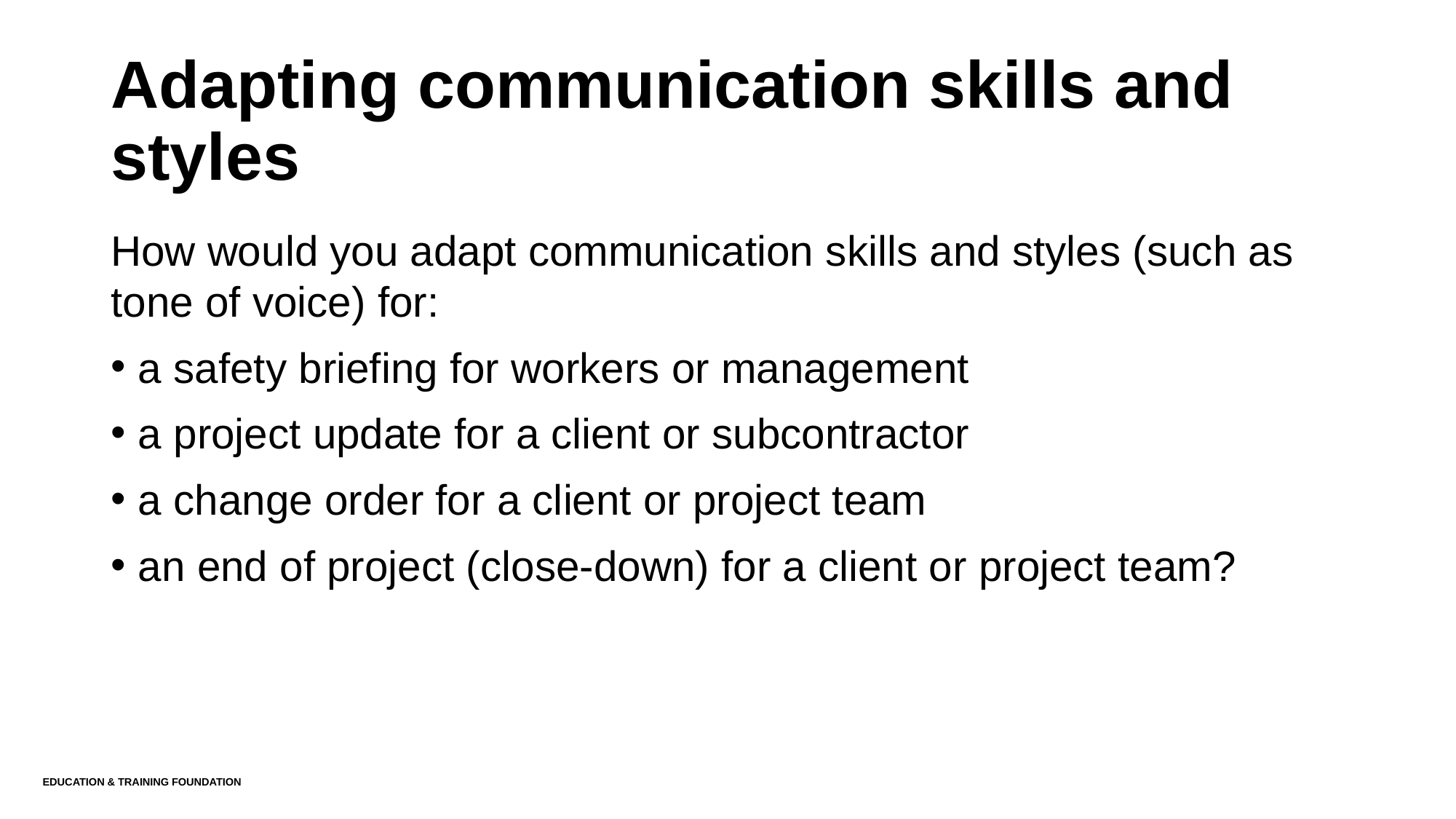

# Adapting communication skills and styles
How would you adapt communication skills and styles (such as tone of voice) for:
a safety briefing for workers or management
a project update for a client or subcontractor
a change order for a client or project team
an end of project (close-down) for a client or project team?
Education & Training Foundation